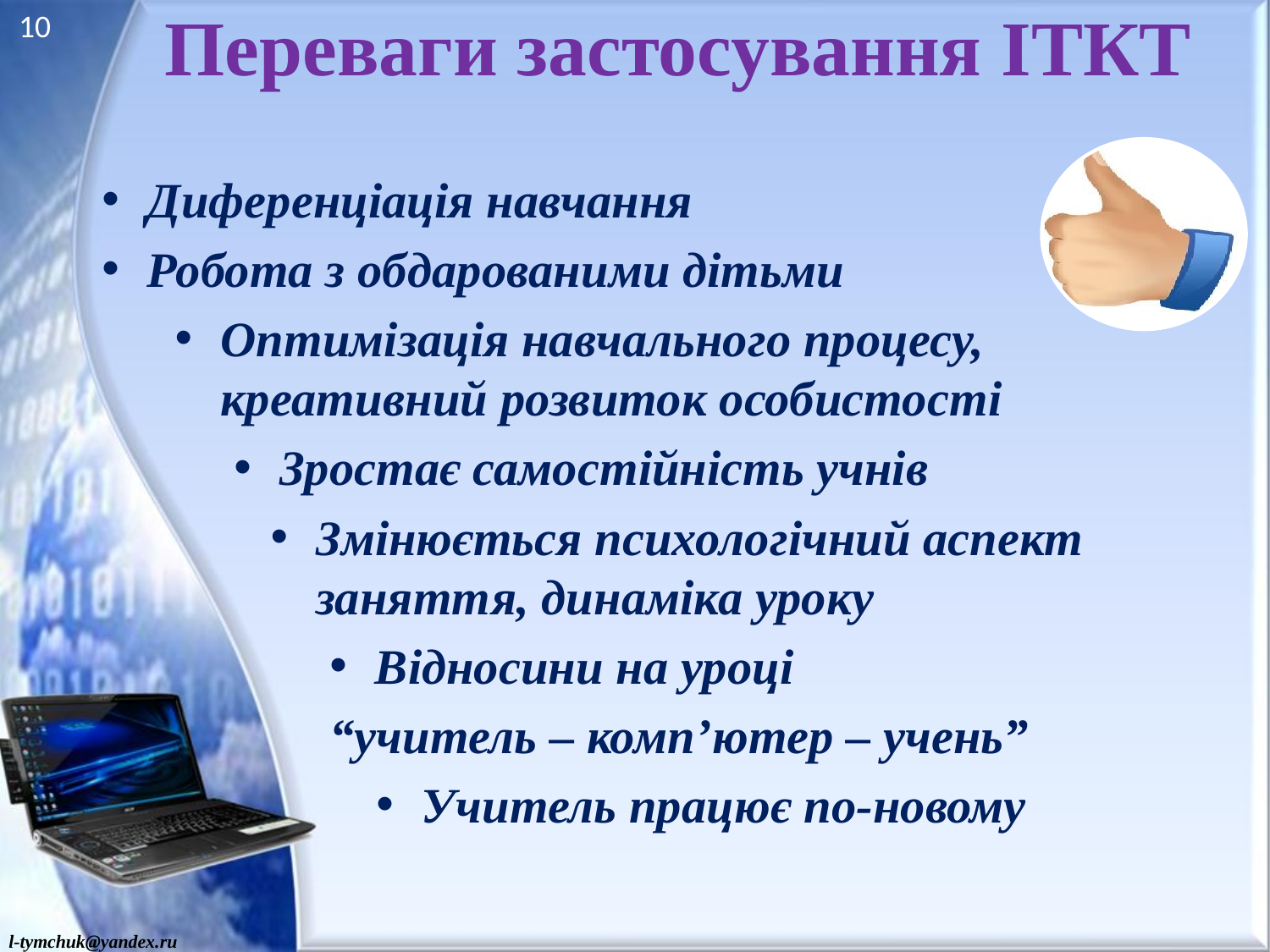

10
# Переваги застосування ІТКТ

Диференціація навчання
Робота з обдарованими дітьми
Оптимізація навчального процесу, креативний розвиток особистості
Зростає самостійність учнів
Змінюється психологічний аспект заняття, динаміка уроку
Відносини на уроці
“учитель – комп’ютер – учень”
Учитель працює по-новому
l-tymchuk@yandex.ru